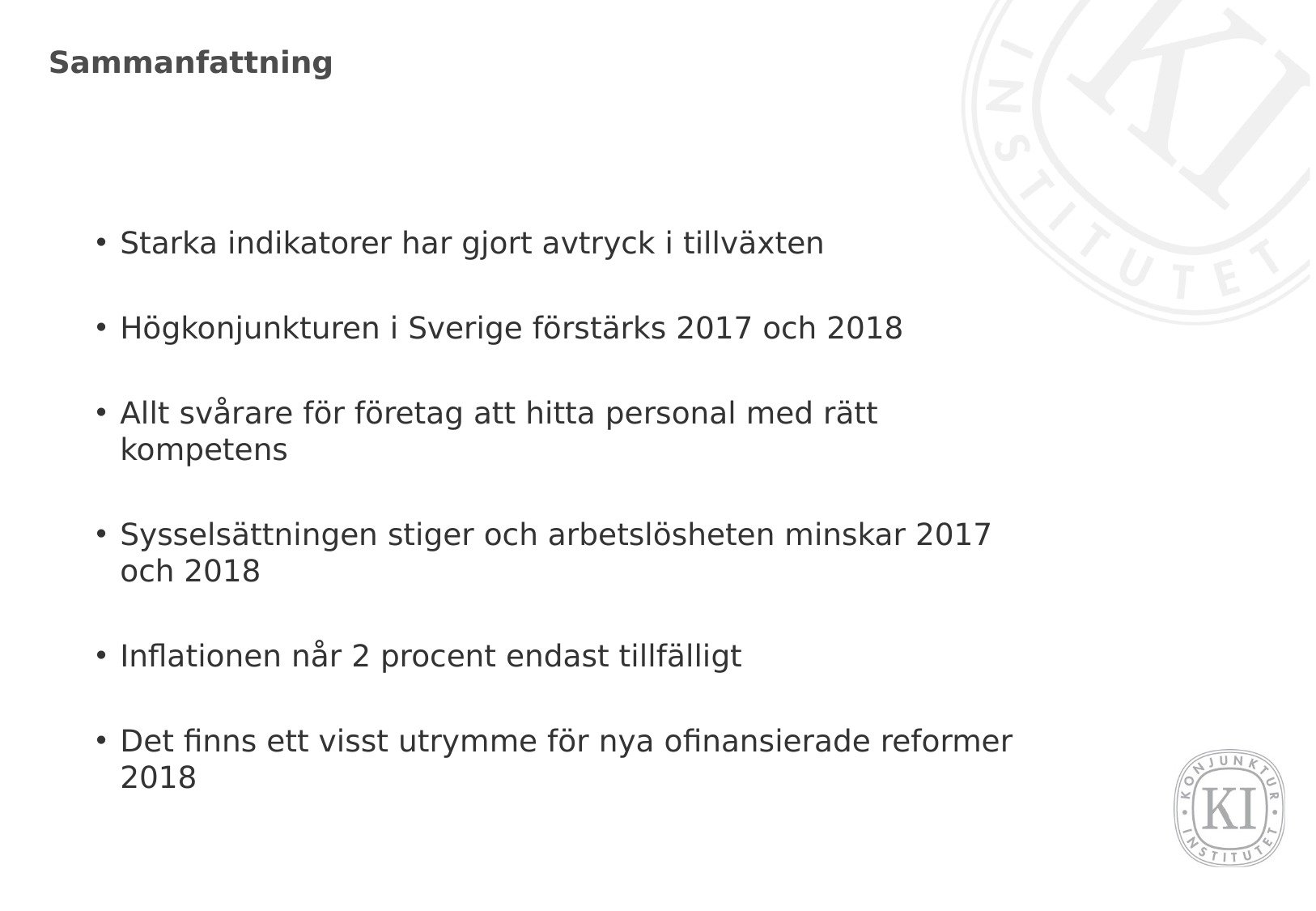

# Sammanfattning

Starka indikatorer har gjort avtryck i tillväxten

Högkonjunkturen i Sverige förstärks 2017 och 2018

Allt svårare för företag att hitta personal med rätt kompetens

Sysselsättningen stiger och arbetslösheten minskar 2017 och 2018

Inflationen når 2 procent endast tillfälligt

Det finns ett visst utrymme för nya ofinansierade reformer 2018